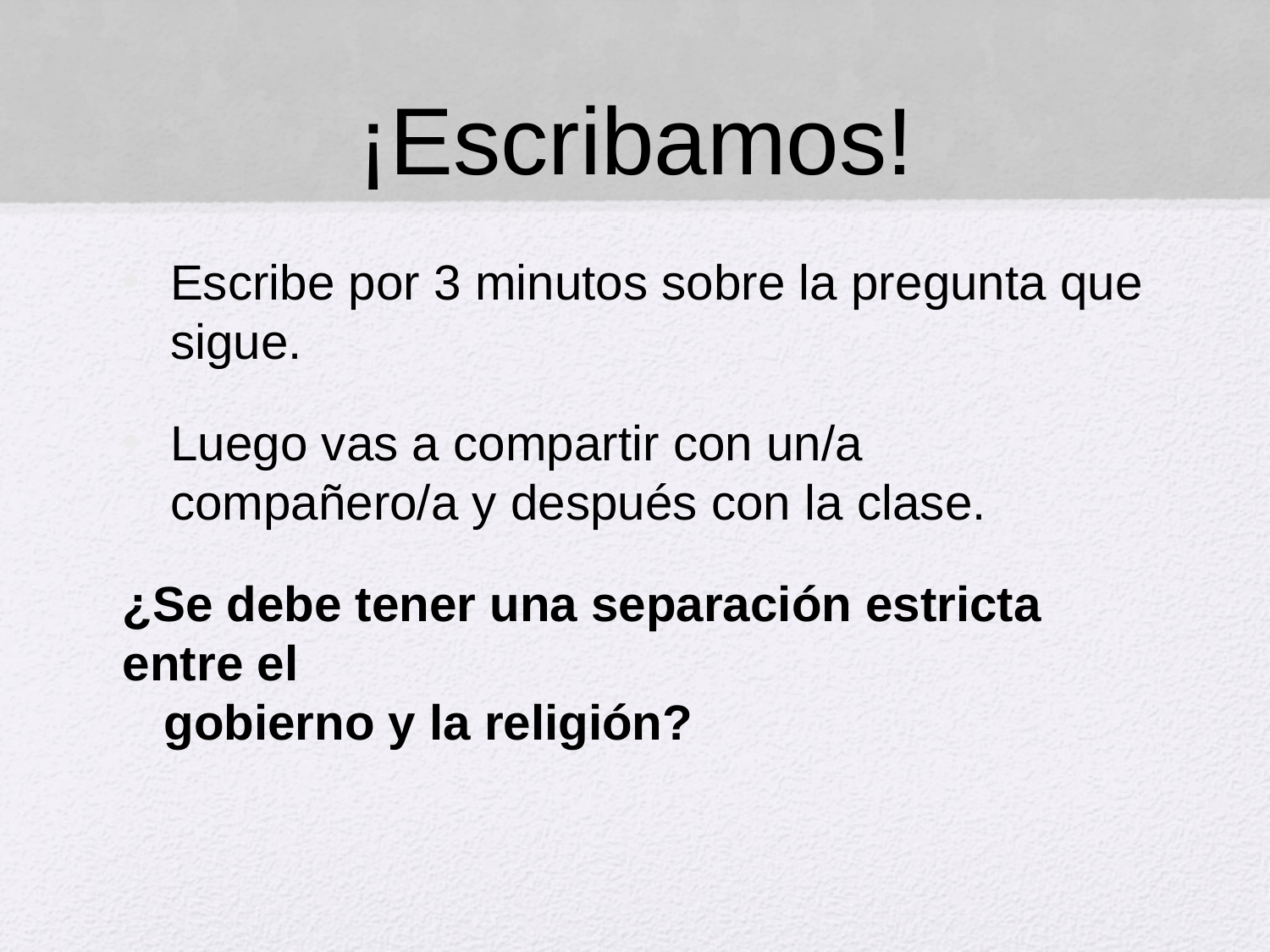

# ¡Escribamos!
Escribe por 3 minutos sobre la pregunta que sigue.
Luego vas a compartir con un/a compañero/a y después con la clase.
¿Se debe tener una separación estricta entre el
   gobierno y la religión?